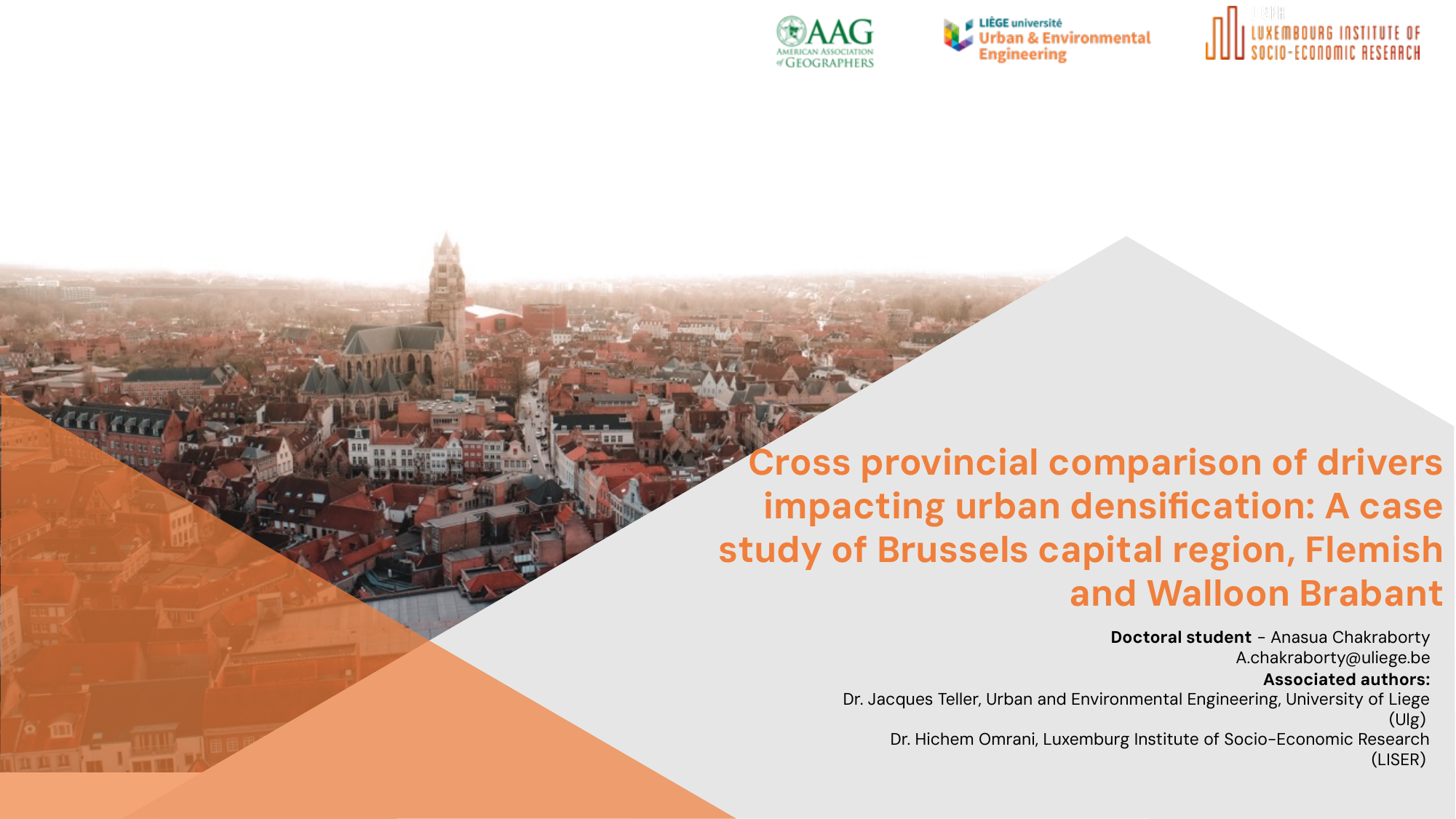

# Cross provincial comparison of drivers impacting urban densification: A case study of Brussels capital region, Flemish and Walloon Brabant
Doctoral student - Anasua Chakraborty
   A.chakraborty@uliege.be
Associated authors:
Dr. Jacques Teller, Urban and Environmental Engineering, University of Liege (Ulg)
Dr. Hichem Omrani, Luxemburg Institute of Socio-Economic Research (LISER)